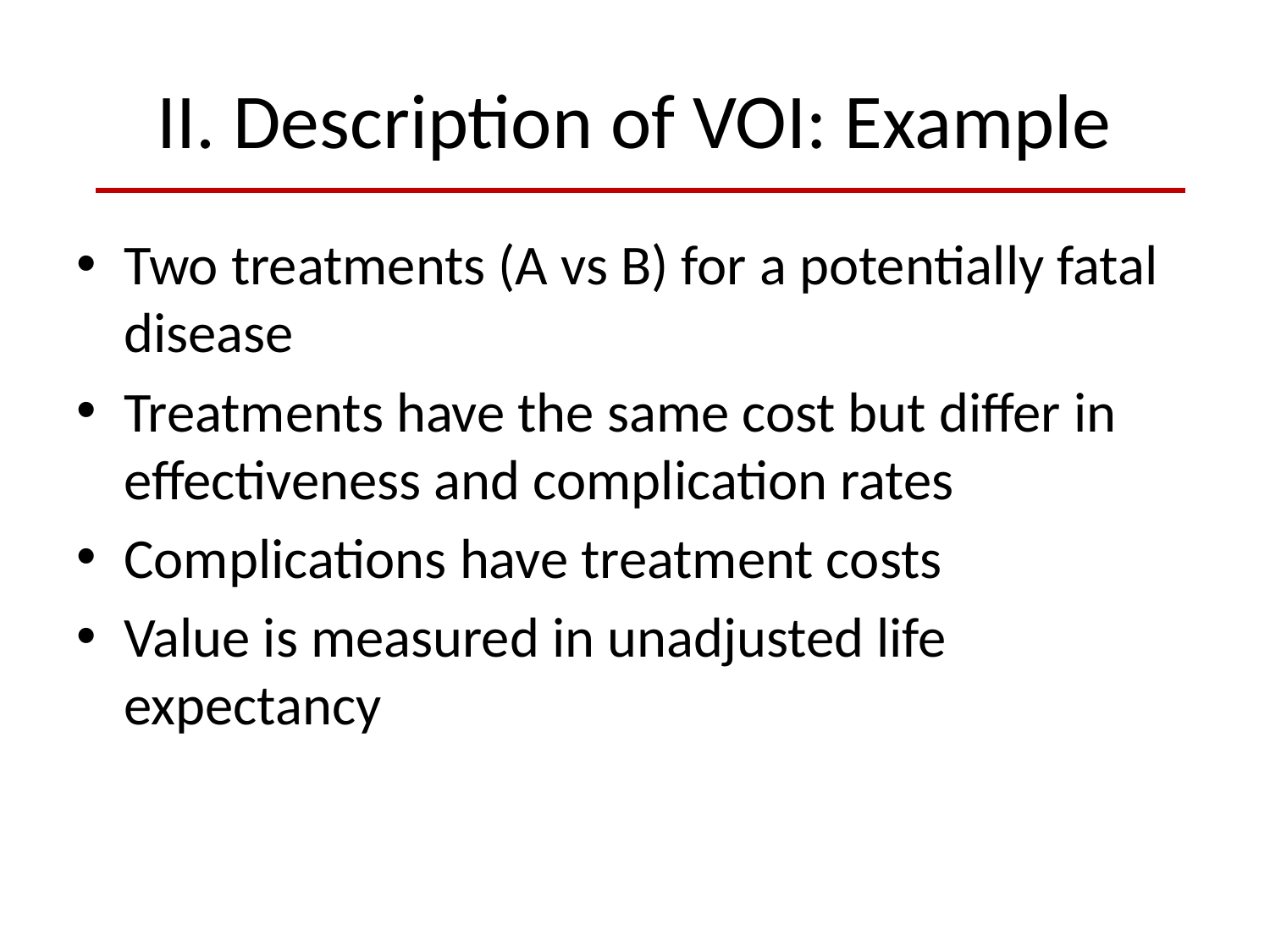

# II. Description of VOI: Example
Two treatments (A vs B) for a potentially fatal disease
Treatments have the same cost but differ in effectiveness and complication rates
Complications have treatment costs
Value is measured in unadjusted life expectancy